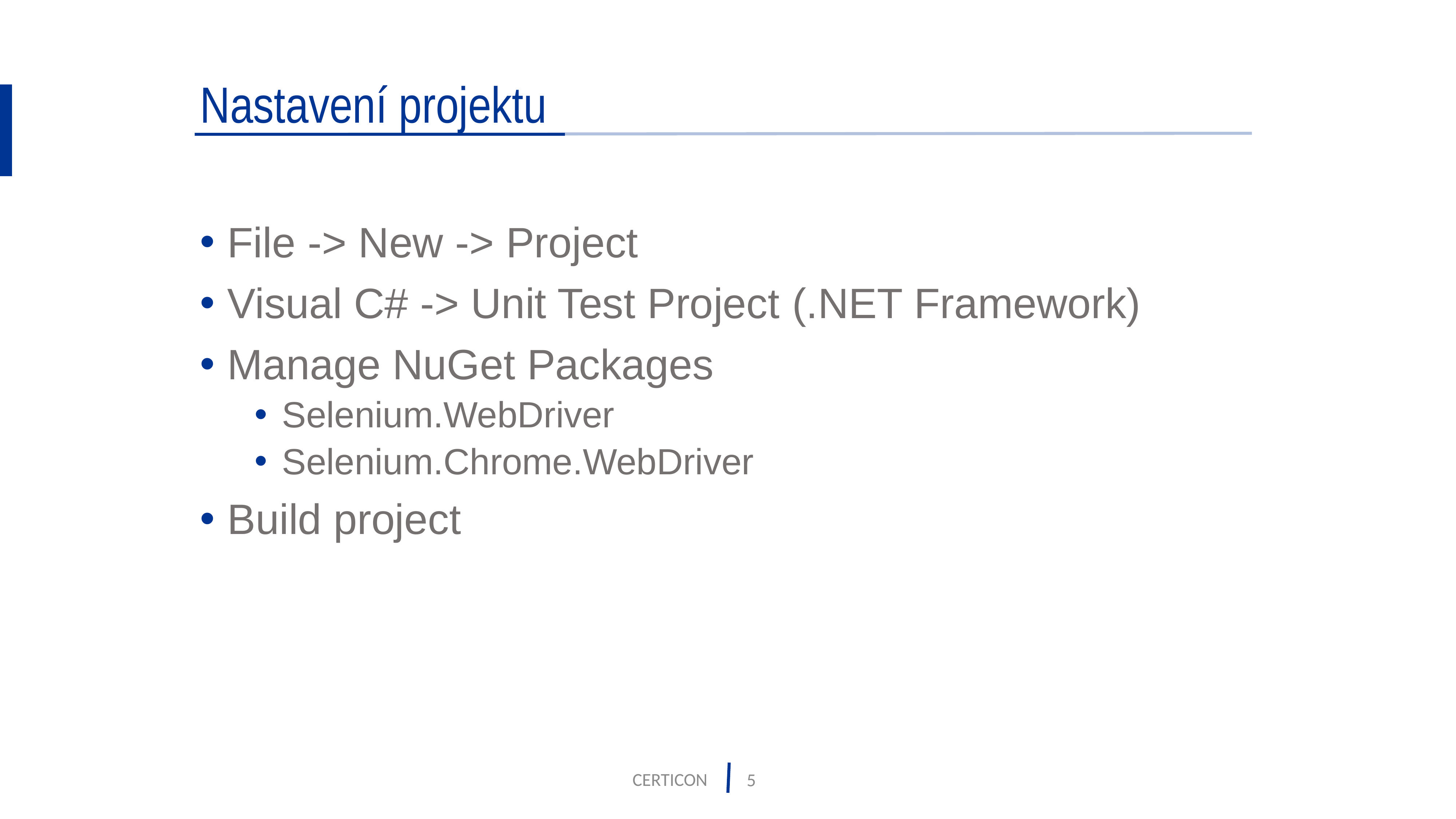

# Nastavení projektu

File -> New -> Project
Visual C# -> Unit Test Project (.NET Framework)
Manage NuGet Packages
Selenium.WebDriver
Selenium.Chrome.WebDriver
Build project

CERTICON
5